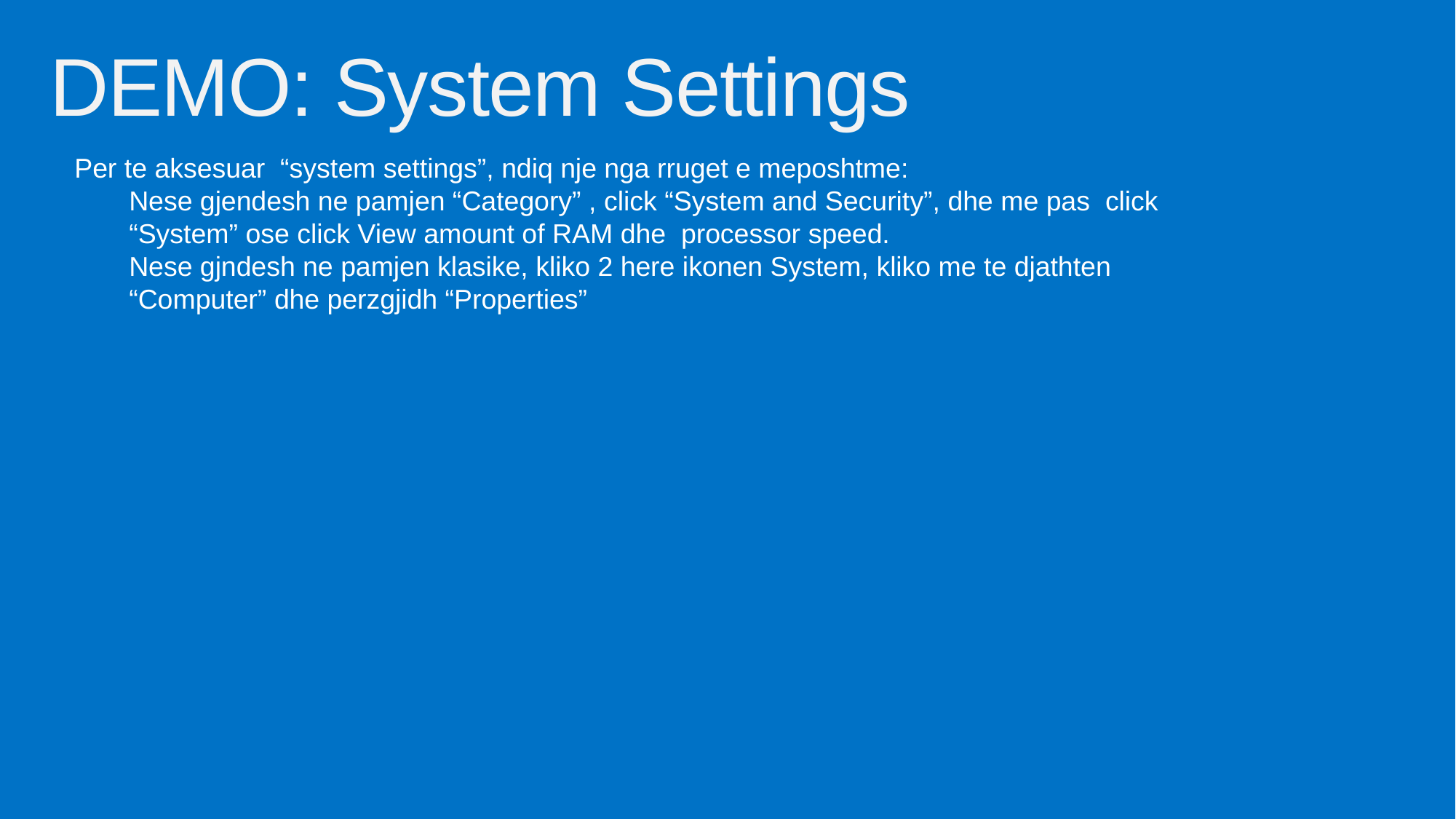

# DEMO: System Settings
Per te aksesuar  “system settings”, ndiq nje nga rruget e meposhtme:
Nese gjendesh ne pamjen “Category” , click “System and Security”, dhe me pas  click “System” ose click View amount of RAM dhe  processor speed.
Nese gjndesh ne pamjen klasike, kliko 2 here ikonen System, kliko me te djathten
“Computer” dhe perzgjidh “Properties”